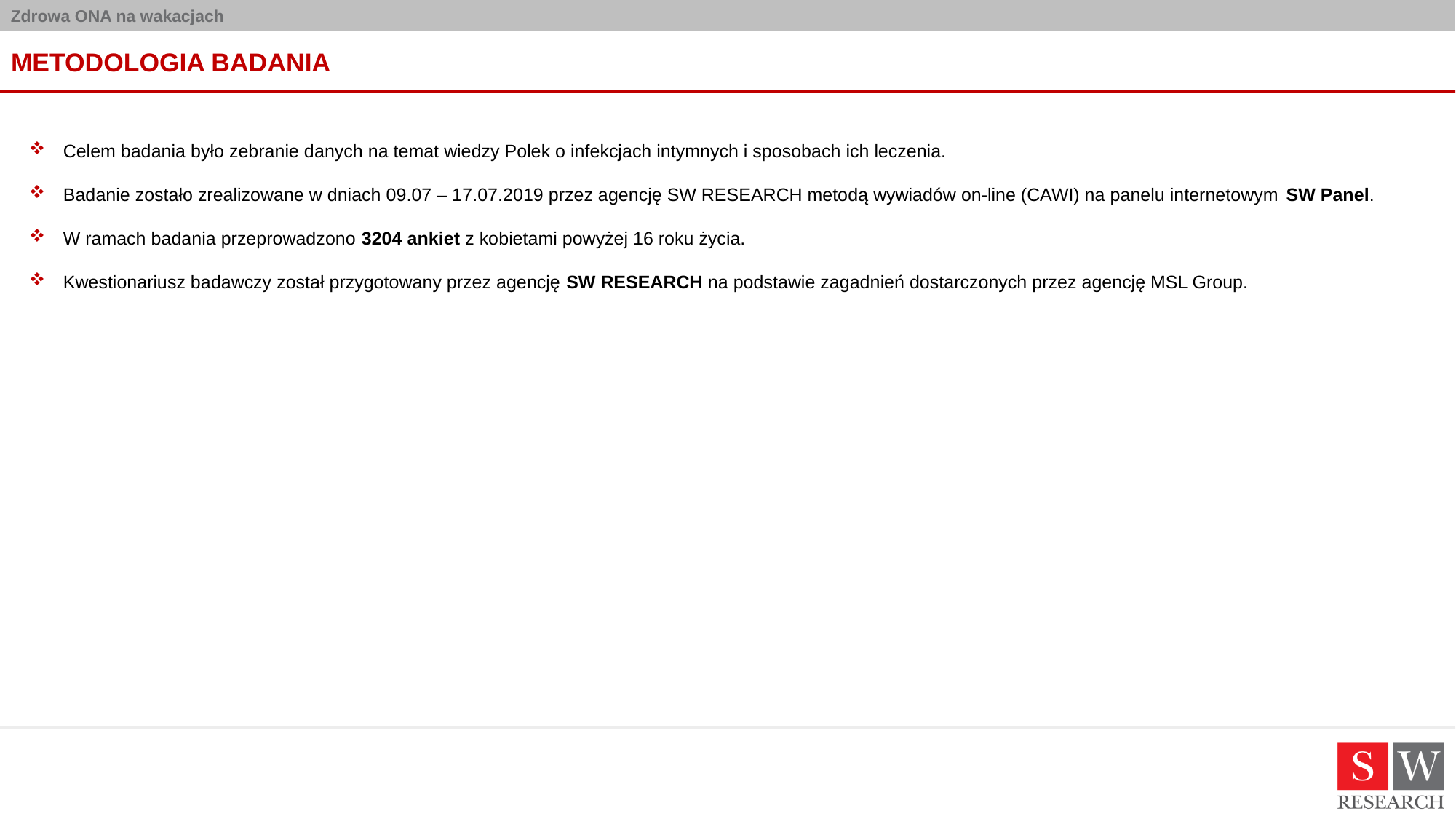

# METODOLOGIA BADANIA

Celem badania było zebranie danych na temat wiedzy Polek o infekcjach intymnych i sposobach ich leczenia.
Badanie zostało zrealizowane w dniach 09.07 – 17.07.2019 przez agencję SW RESEARCH metodą wywiadów on-line (CAWI) na panelu internetowym SW Panel.
W ramach badania przeprowadzono 3204 ankiet z kobietami powyżej 16 roku życia.
Kwestionariusz badawczy został przygotowany przez agencję SW RESEARCH na podstawie zagadnień dostarczonych przez agencję MSL Group.